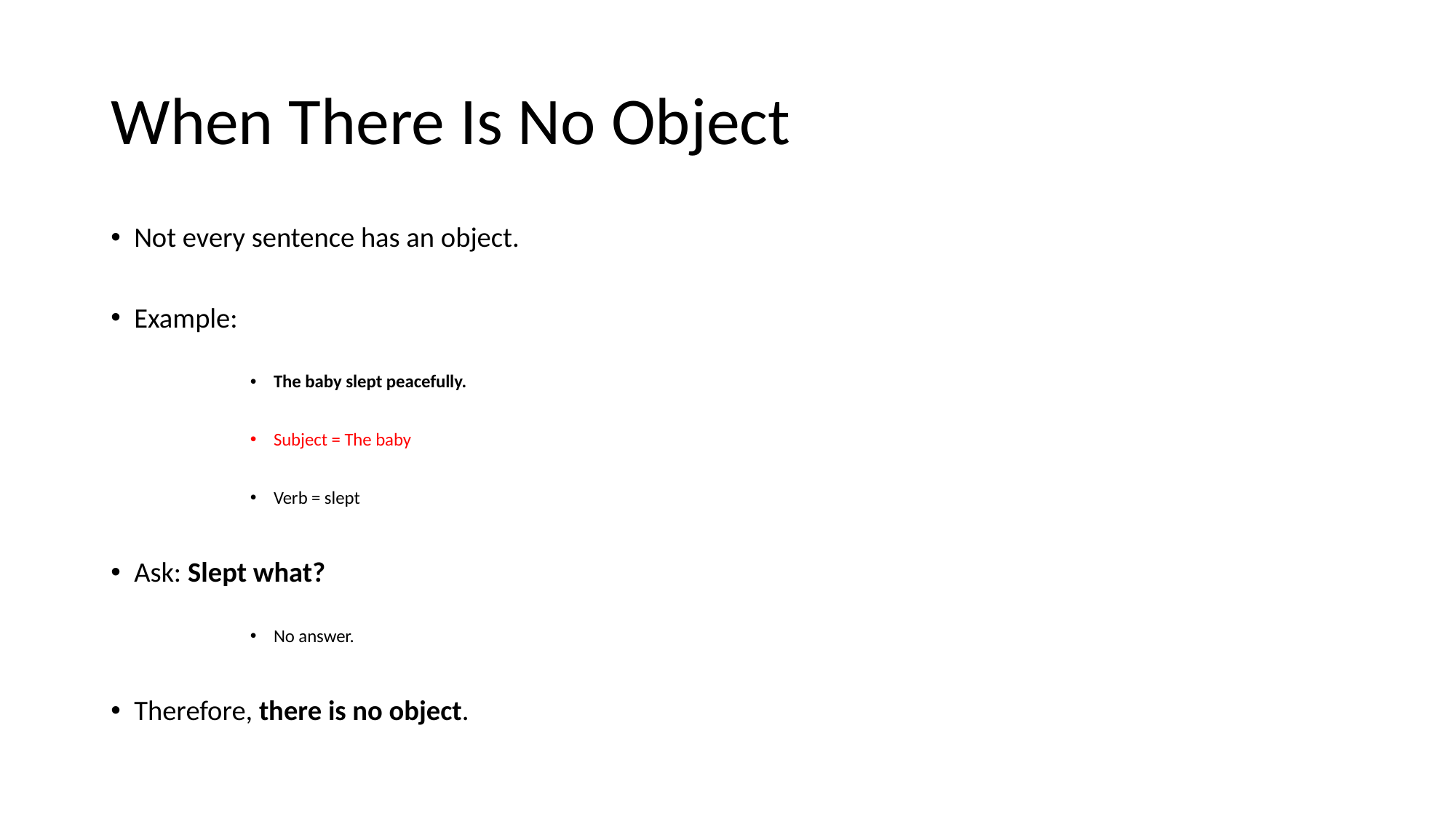

# When There Is No Object
Not every sentence has an object.

Example:

The baby slept peacefully.

Subject = The baby

Verb = slept

Ask: Slept what?

No answer.

Therefore, there is no object.